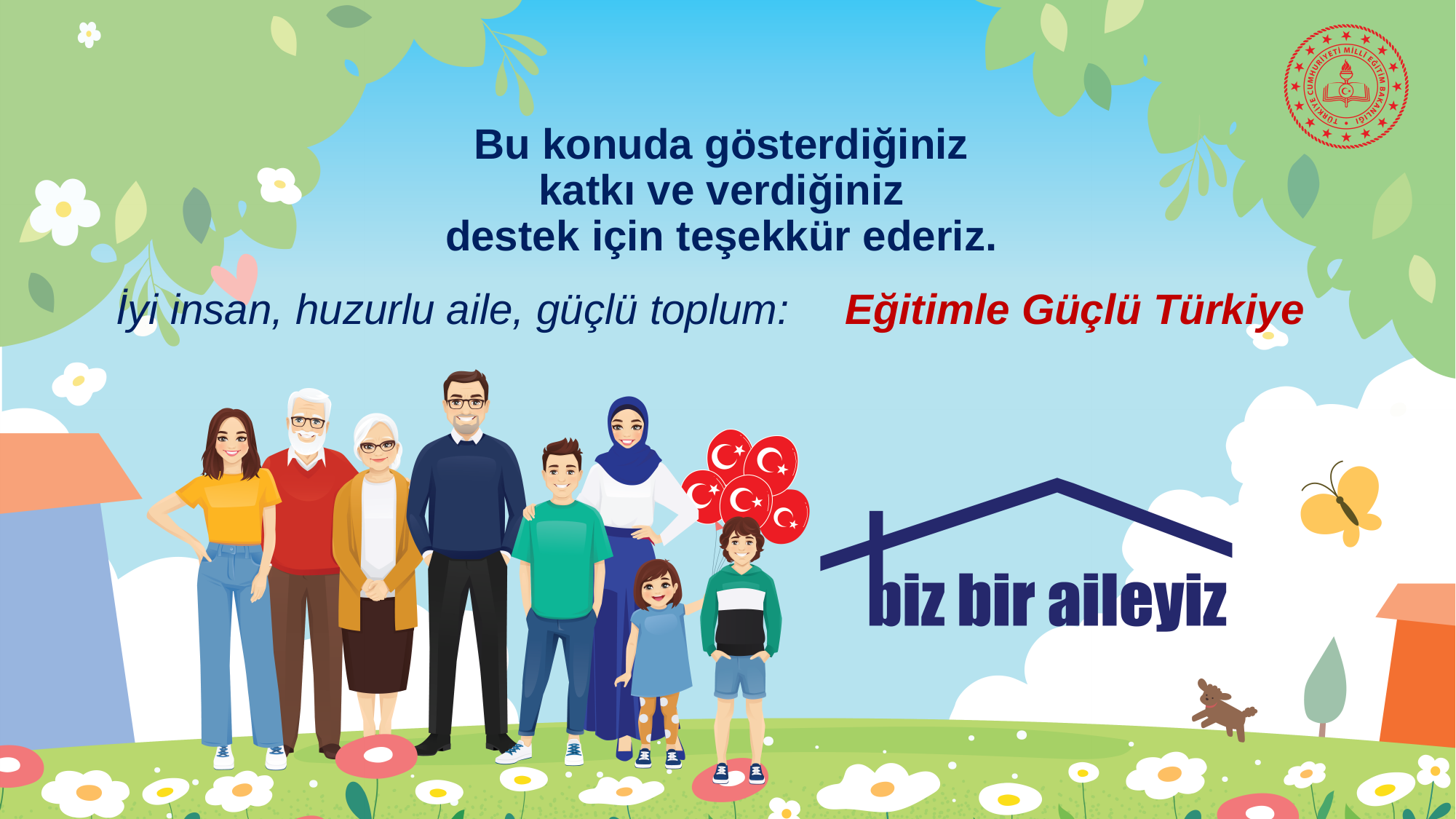

Bu konuda gösterdiğiniz
katkı ve verdiğiniz
destek için teşekkür ederiz.
Eğitimle Güçlü Türkiye
İyi insan, huzurlu aile, güçlü toplum: